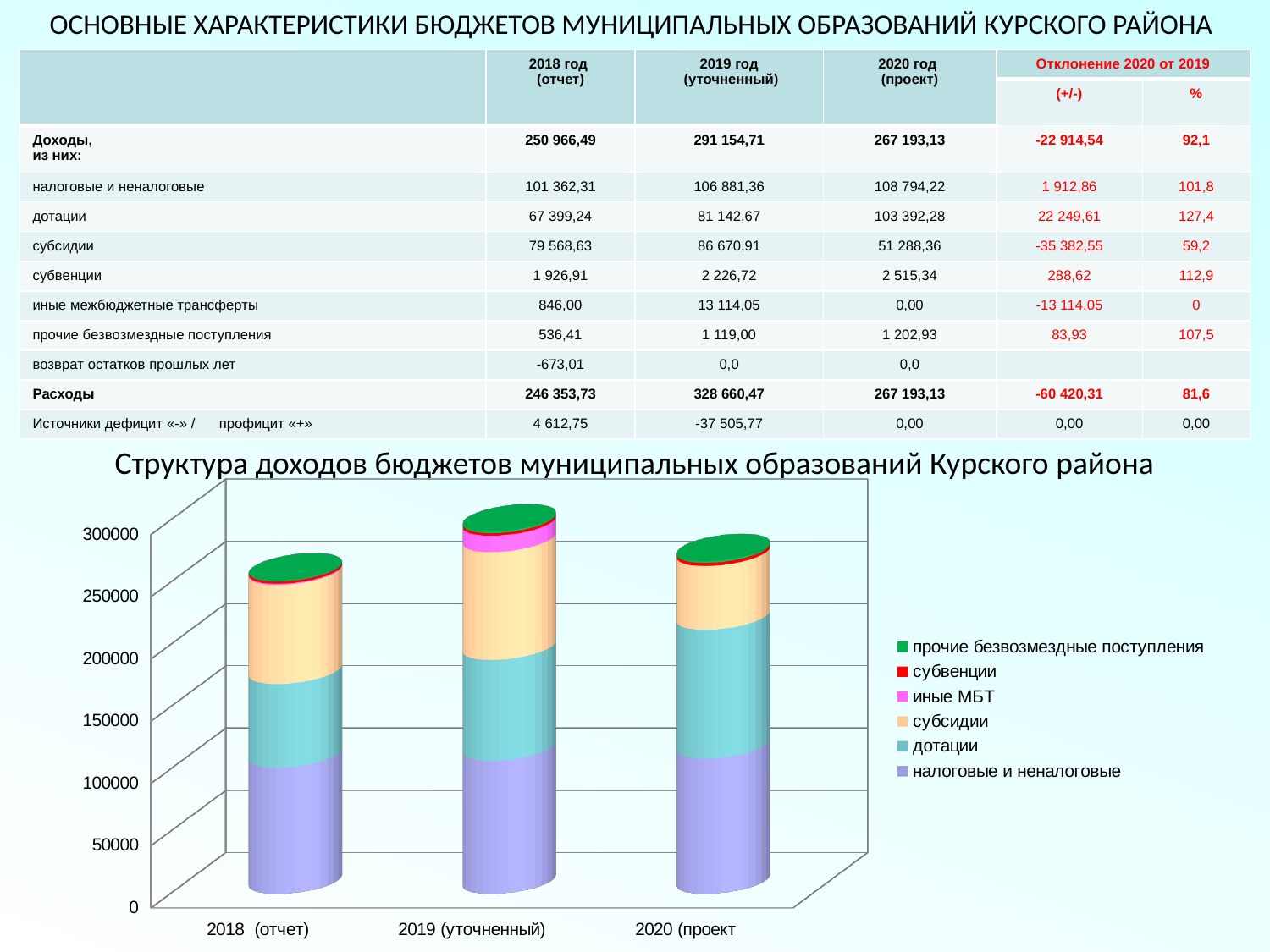

ОСНОВНЫЕ ХАРАКТЕРИСТИКИ БЮДЖЕТОВ МУНИЦИПАЛЬНЫХ ОБРАЗОВАНИЙ КУРСКОГО РАЙОНА
|  | 2018 год (отчет) | 2019 год (уточненный) | 2020 год (проект) | Отклонение 2020 от 2019 |  |
| --- | --- | --- | --- | --- | --- |
|  |  |  |  | (+/-) | % |
| Доходы, из них: | 250 966,49 | 291 154,71 | 267 193,13 | -22 914,54 | 92,1 |
| налоговые и неналоговые | 101 362,31 | 106 881,36 | 108 794,22 | 1 912,86 | 101,8 |
| дотации | 67 399,24 | 81 142,67 | 103 392,28 | 22 249,61 | 127,4 |
| субсидии | 79 568,63 | 86 670,91 | 51 288,36 | -35 382,55 | 59,2 |
| субвенции | 1 926,91 | 2 226,72 | 2 515,34 | 288,62 | 112,9 |
| иные межбюджетные трансферты | 846,00 | 13 114,05 | 0,00 | -13 114,05 | 0 |
| прочие безвозмездные поступления | 536,41 | 1 119,00 | 1 202,93 | 83,93 | 107,5 |
| возврат остатков прошлых лет | -673,01 | 0,0 | 0,0 |  |  |
| Расходы | 246 353,73 | 328 660,47 | 267 193,13 | -60 420,31 | 81,6 |
| Источники дефицит «-» / профицит «+» | 4 612,75 | -37 505,77 | 0,00 | 0,00 | 0,00 |
Структура доходов бюджетов муниципальных образований Курского района

[unsupported chart]